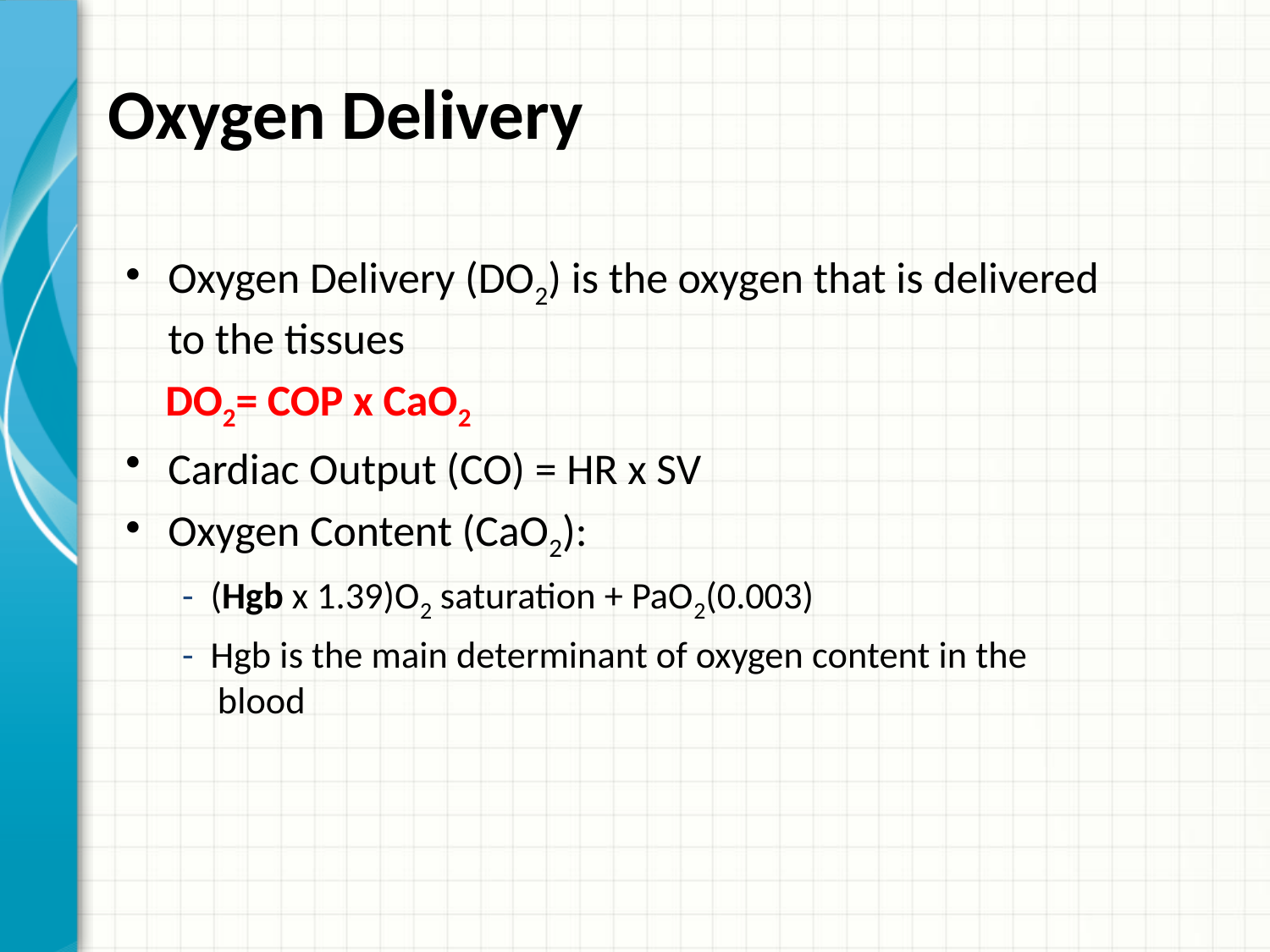

# Oxygen Delivery
Oxygen Delivery (DO2) is the oxygen that is delivered to the tissues
    DO2= COP x CaO2
Cardiac Output (CO) = HR x SV
Oxygen Content (CaO2):
-  (Hgb x 1.39)O2 saturation + PaO2(0.003)
-  Hgb is the main determinant of oxygen content in the blood